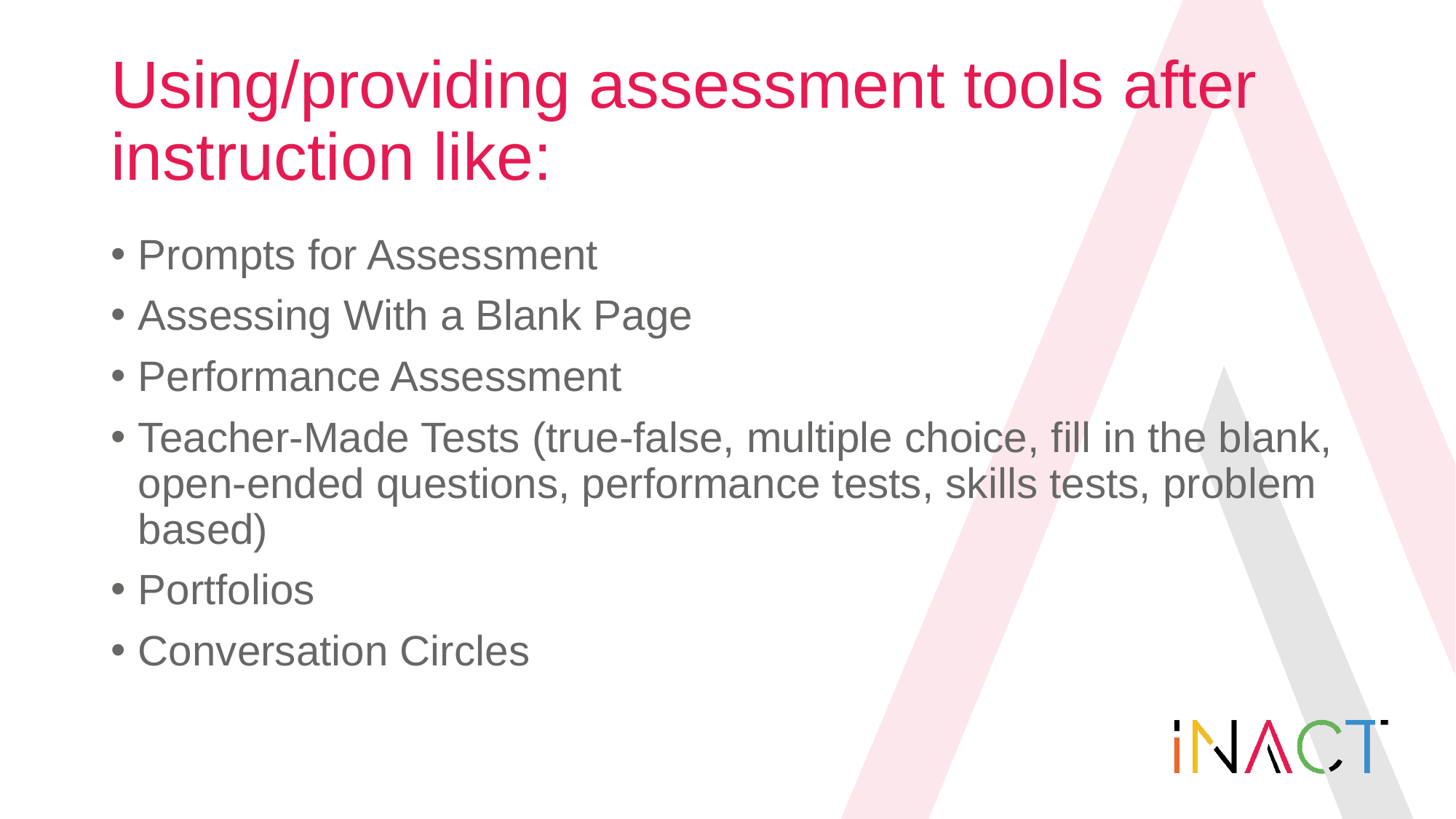

# Using/providing assessment tools after instruction like:
Prompts for Assessment
Assessing With a Blank Page
Performance Assessment
Teacher-Made Tests (true-false, multiple choice, fill in the blank, open-ended questions, performance tests, skills tests, problem based)
Portfolios
Conversation Circles